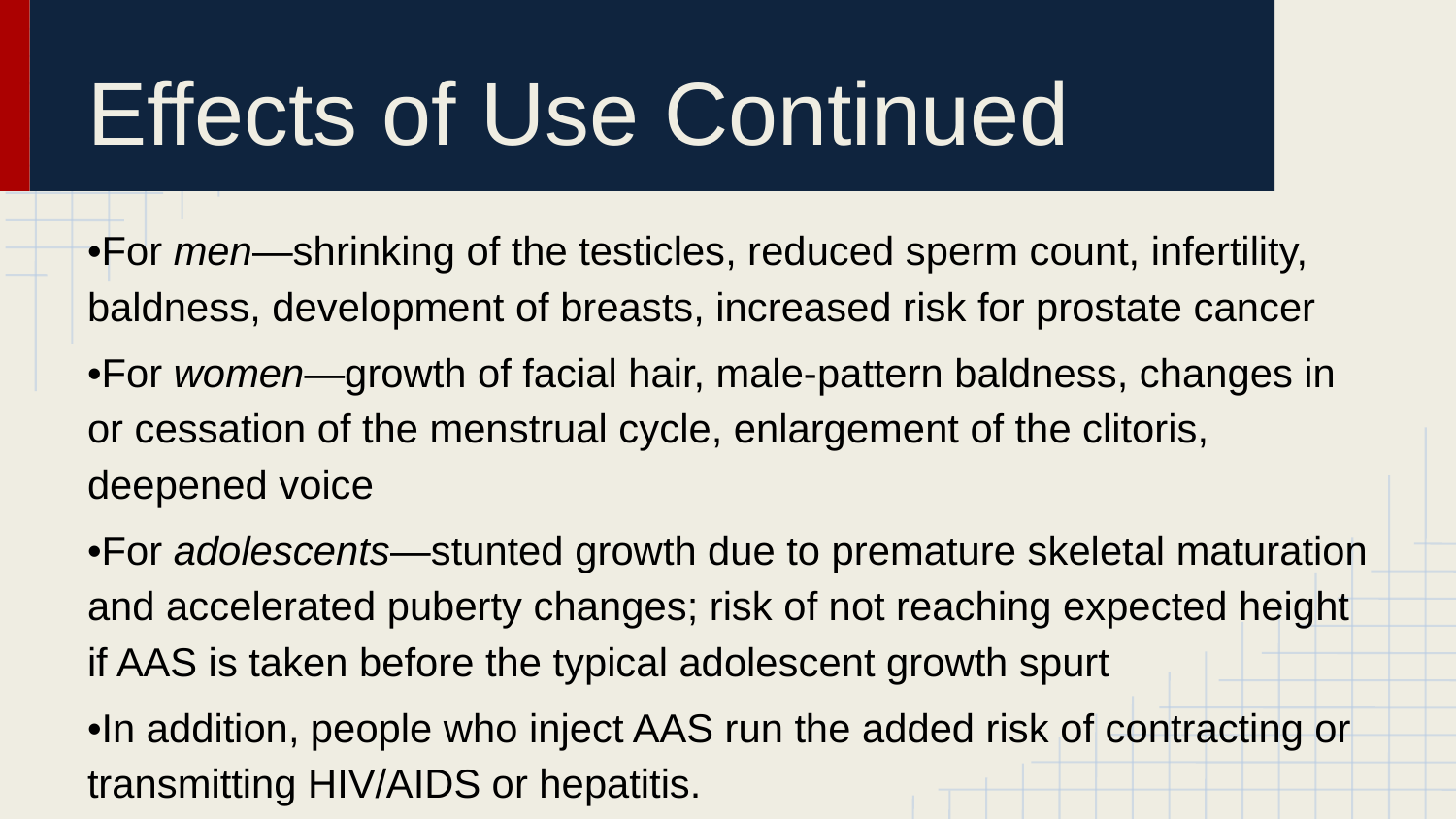

# Effects of Use Continued
•For men—shrinking of the testicles, reduced sperm count, infertility, baldness, development of breasts, increased risk for prostate cancer
•For women—growth of facial hair, male-pattern baldness, changes in or cessation of the menstrual cycle, enlargement of the clitoris, deepened voice
•For adolescents—stunted growth due to premature skeletal maturation and accelerated puberty changes; risk of not reaching expected height if AAS is taken before the typical adolescent growth spurt
•In addition, people who inject AAS run the added risk of contracting or transmitting HIV/AIDS or hepatitis.